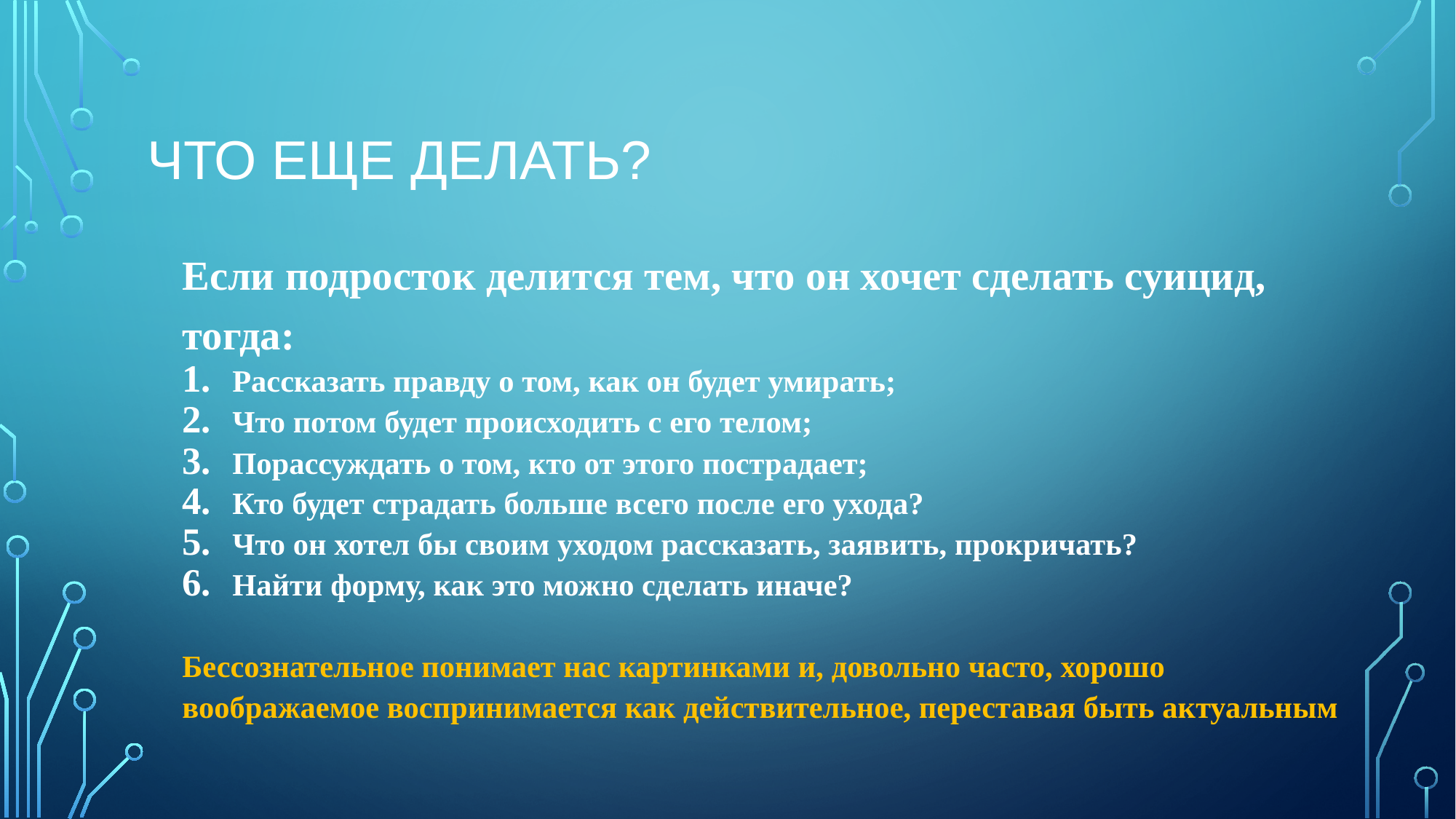

# Что еще делать?
Если подросток делится тем, что он хочет сделать суицид, тогда:
Рассказать правду о том, как он будет умирать;
Что потом будет происходить с его телом;
Порассуждать о том, кто от этого пострадает;
Кто будет страдать больше всего после его ухода?
Что он хотел бы своим уходом рассказать, заявить, прокричать?
Найти форму, как это можно сделать иначе?

Бессознательное понимает нас картинками и, довольно часто, хорошо воображаемое воспринимается как действительное, переставая быть актуальным